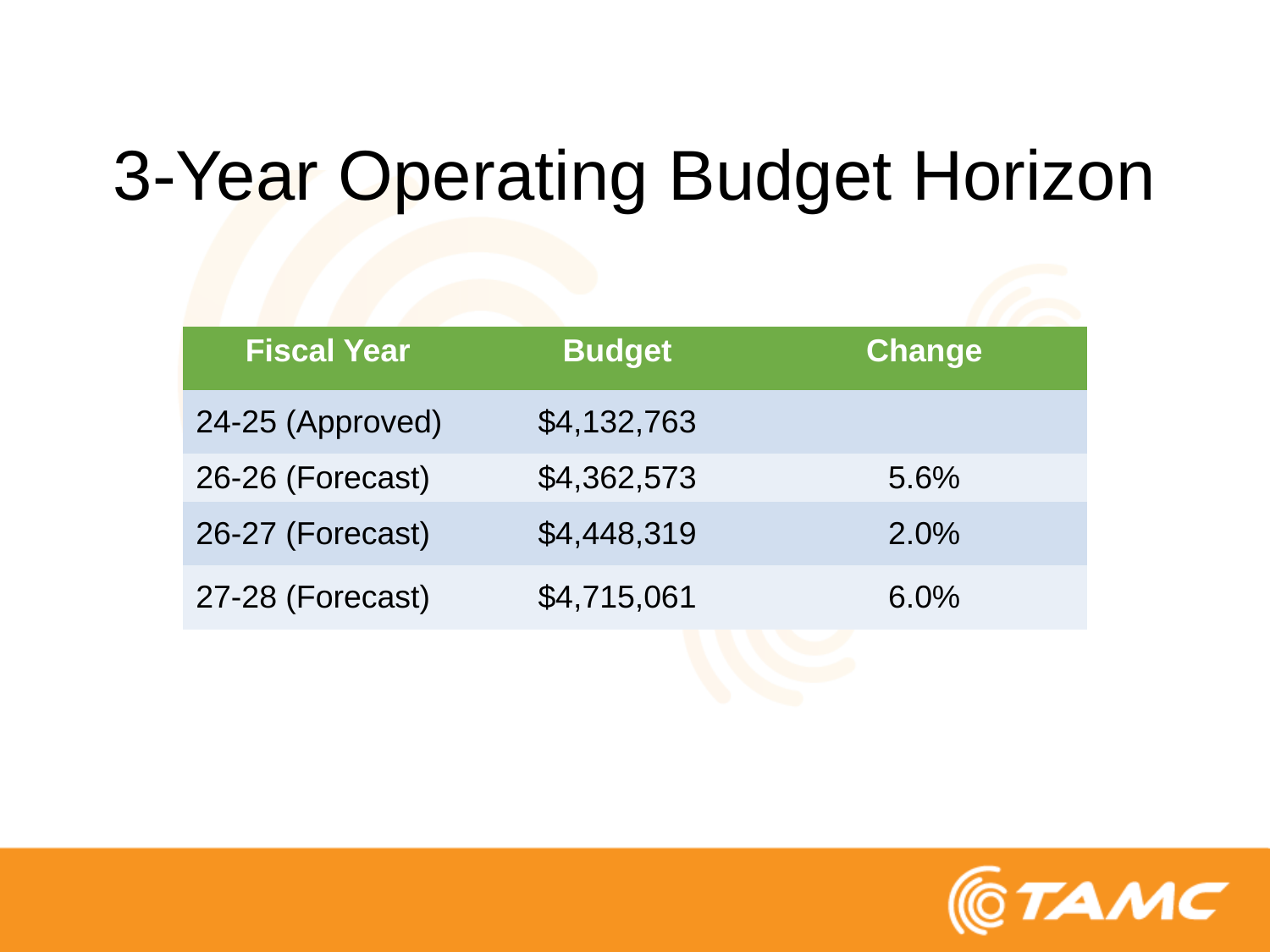

# 3-Year Operating Budget Horizon
| Fiscal Year | Budget | Change |
| --- | --- | --- |
| 24-25 (Approved) | $4,132,763 |  |
| 26-26 (Forecast) | $4,362,573 | 5.6% |
| 26-27 (Forecast) | $4,448,319 | 2.0% |
| 27-28 (Forecast) | $4,715,061 | 6.0% |